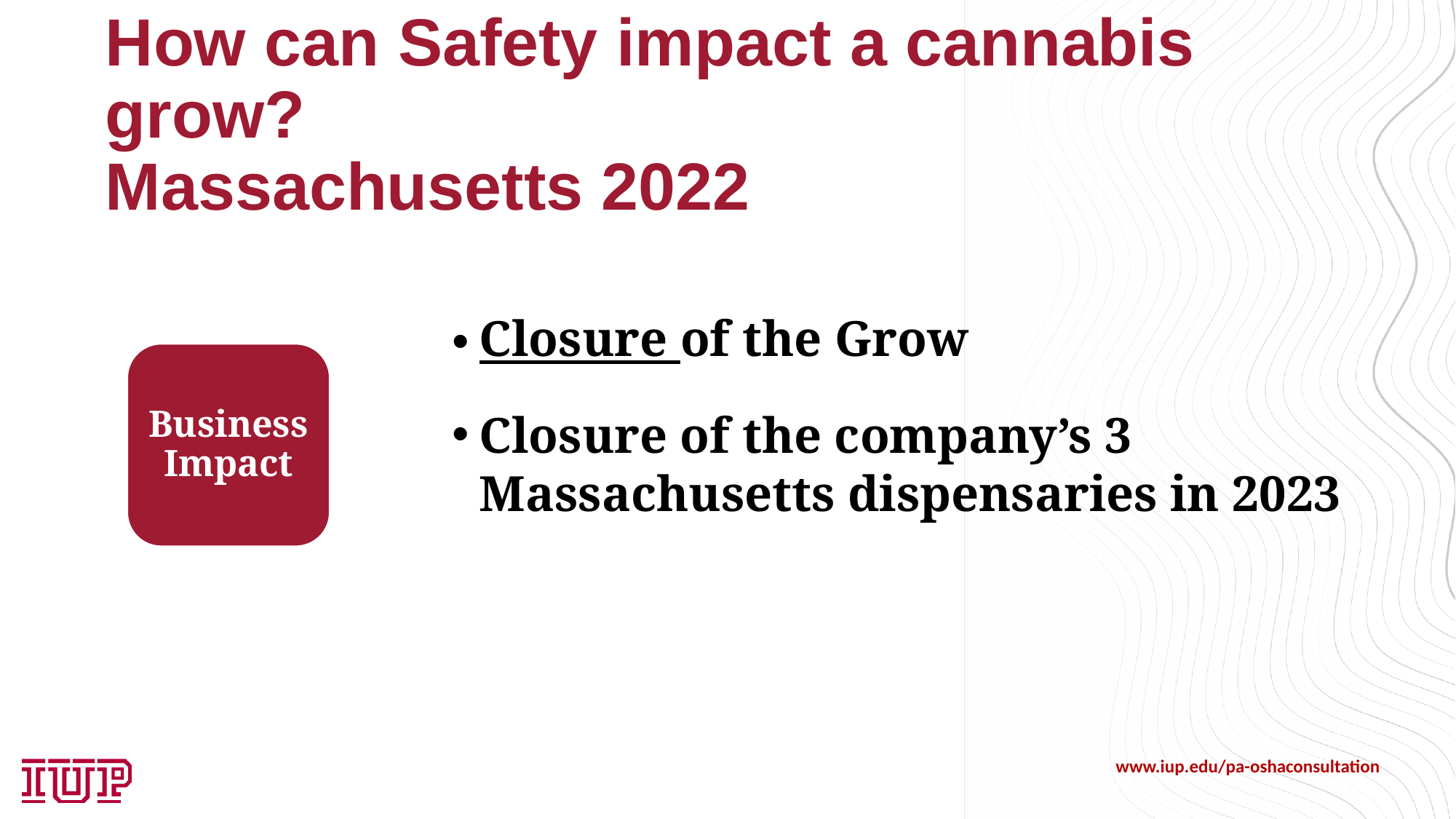

# How can Safety impact a cannabis grow? Massachusetts 2022
Closure of the Grow
Closure of the company’s 3 Massachusetts dispensaries in 2023

Business Impact
www.iup.edu/pa-oshaconsultation